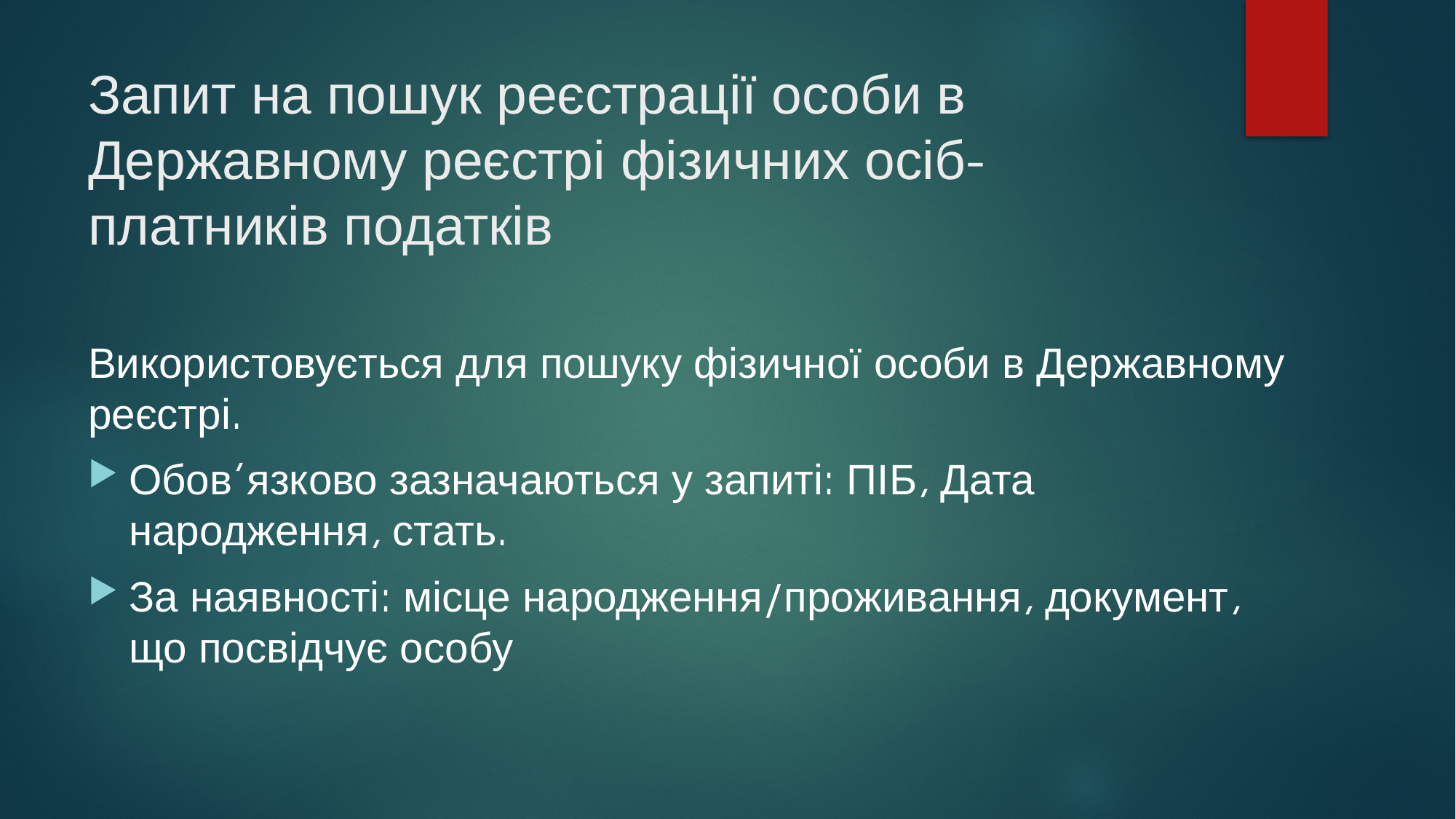

# Запит на пошук реєстрації особи в Державному реєстрі фізичних осіб-платників податків
Використовується для пошуку фізичної особи в Державному реєстрі.
Обов’язково зазначаються у запиті: ПІБ, Дата народження, стать.
За наявності: місце народження/проживання, документ, що посвідчує особу